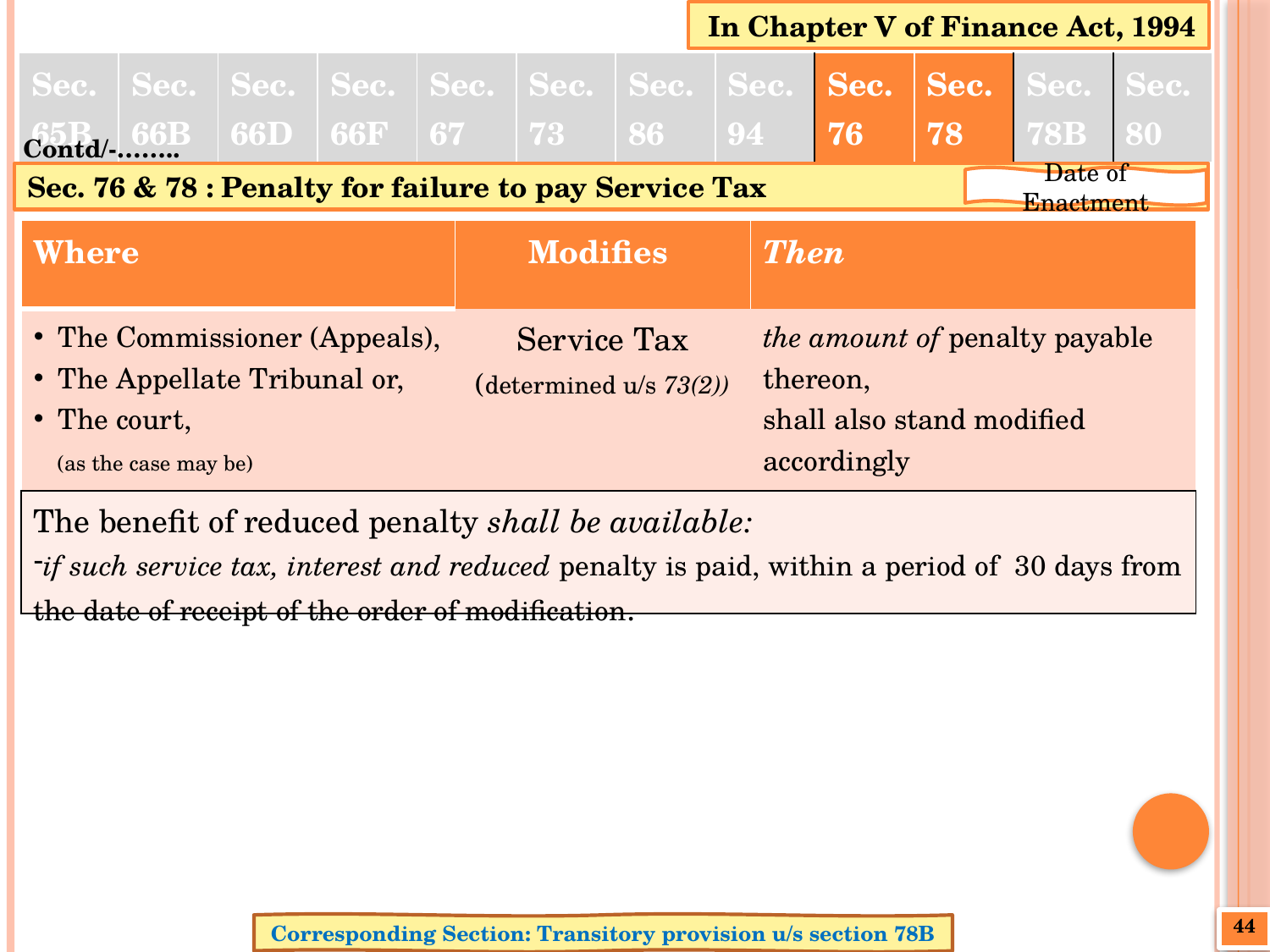

In Chapter V of Finance Act, 1994
| Sec. 65B | Sec. 66B | Sec. 66D | Sec. 66F | Sec. 67 | Sec. 73 | Sec. 86 | Sec. 94 | Sec. 76 | Sec. 78 | Sec. 78B | Sec. 80 |
| --- | --- | --- | --- | --- | --- | --- | --- | --- | --- | --- | --- |
Contd/-……..
Sec. 76 & 78 : Penalty for failure to pay Service Tax
Date of Enactment
| Where | Modifies | Then |
| --- | --- | --- |
| The Commissioner (Appeals), The Appellate Tribunal or, The court, (as the case may be) | Service Tax (determined u/s 73(2)) | the amount of penalty payable thereon, shall also stand modified accordingly |
| The benefit of reduced penalty shall be available: if such service tax, interest and reduced penalty is paid, within a period of 30 days from the date of receipt of the order of modification. |  |  |
44
Corresponding Section: Transitory provision u/s section 78B